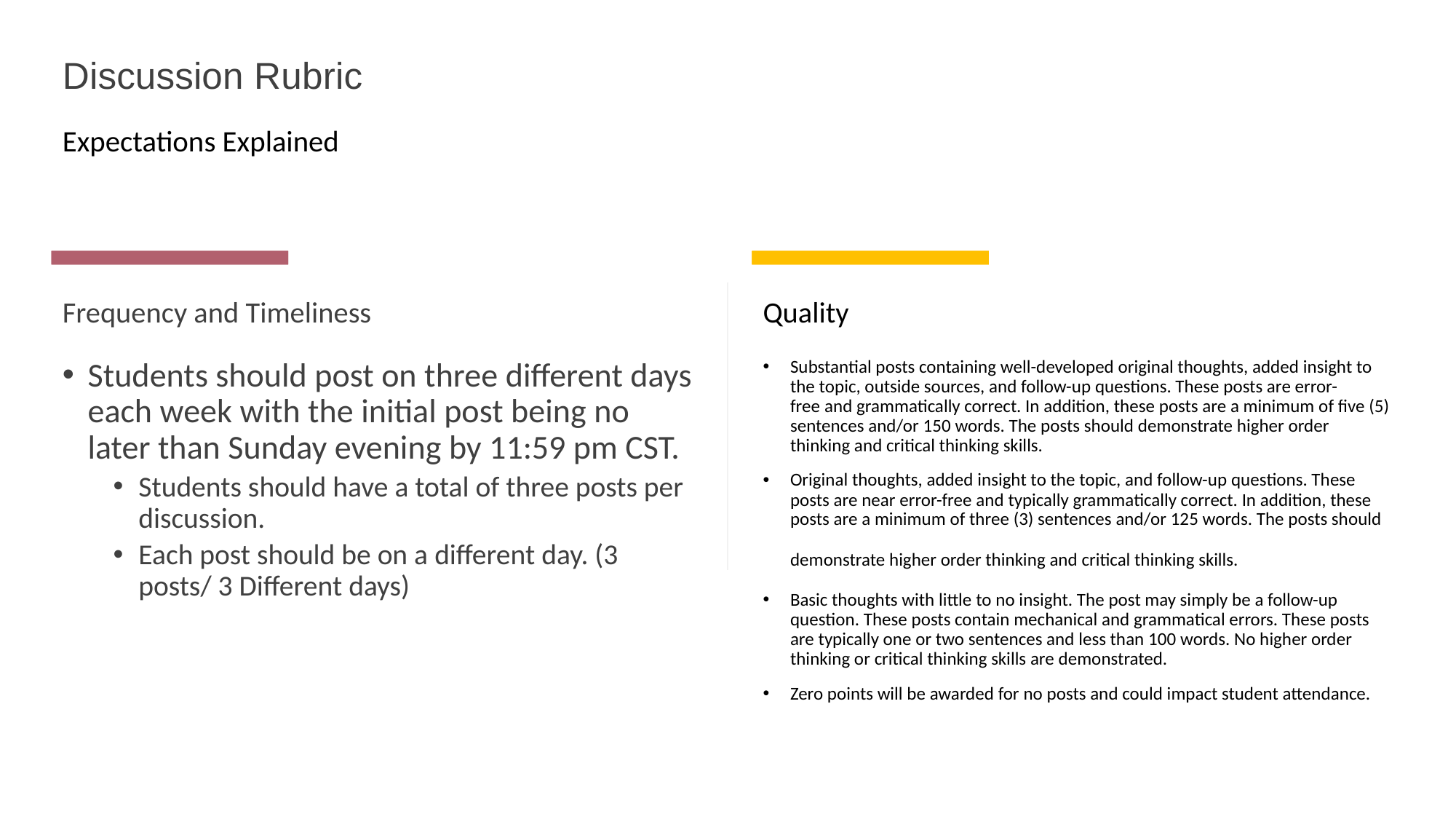

# Discussion Rubric
Expectations Explained

Frequency and Timeliness
Quality
Substantial posts containing well-developed original thoughts, added insight to the topic, outside sources, and follow-up questions. These posts are error-free and grammatically correct. In addition, these posts are a minimum of five (5) sentences and/or 150 words. The posts should demonstrate higher order thinking and critical thinking skills.
Original thoughts, added insight to the topic, and follow-up questions. These posts are near error-free and typically grammatically correct. In addition, these posts are a minimum of three (3) sentences and/or 125 words. The posts should demonstrate higher order thinking and critical thinking skills.
Basic thoughts with little to no insight. The post may simply be a follow-up question. These posts contain mechanical and grammatical errors. These posts are typically one or two sentences and less than 100 words. No higher order thinking or critical thinking skills are demonstrated.
Zero points will be awarded for no posts and could impact student attendance.
Students should post on three different days each week with the initial post being no later than Sunday evening by 11:59 pm CST.
Students should have a total of three posts per discussion.
Each post should be on a different day. (3 posts/ 3 Different days)